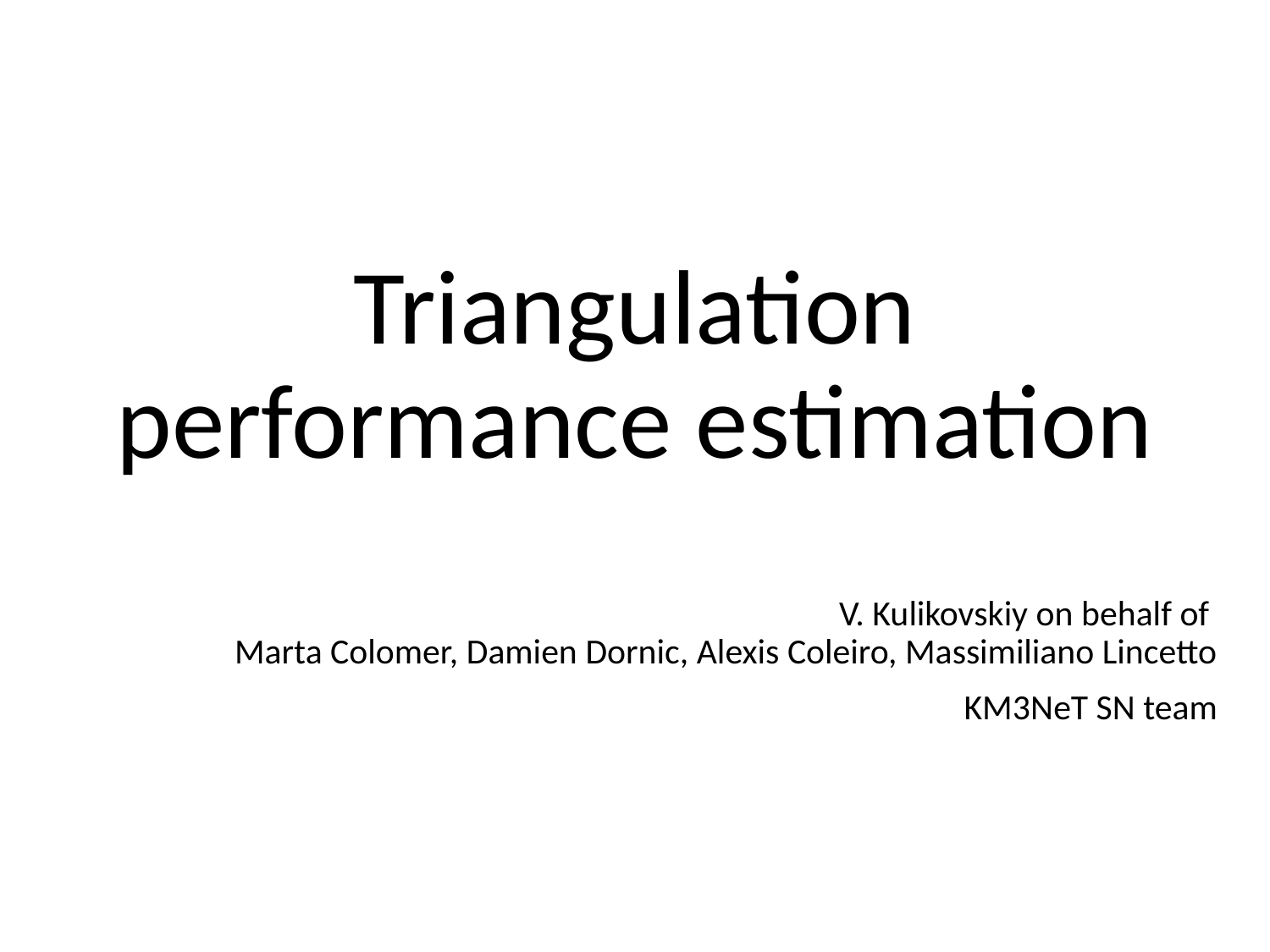

# Triangulation performance estimation
V. Kulikovskiy on behalf of
Marta Colomer, Damien Dornic, Alexis Coleiro, Massimiliano Lincetto
KM3NeT SN team